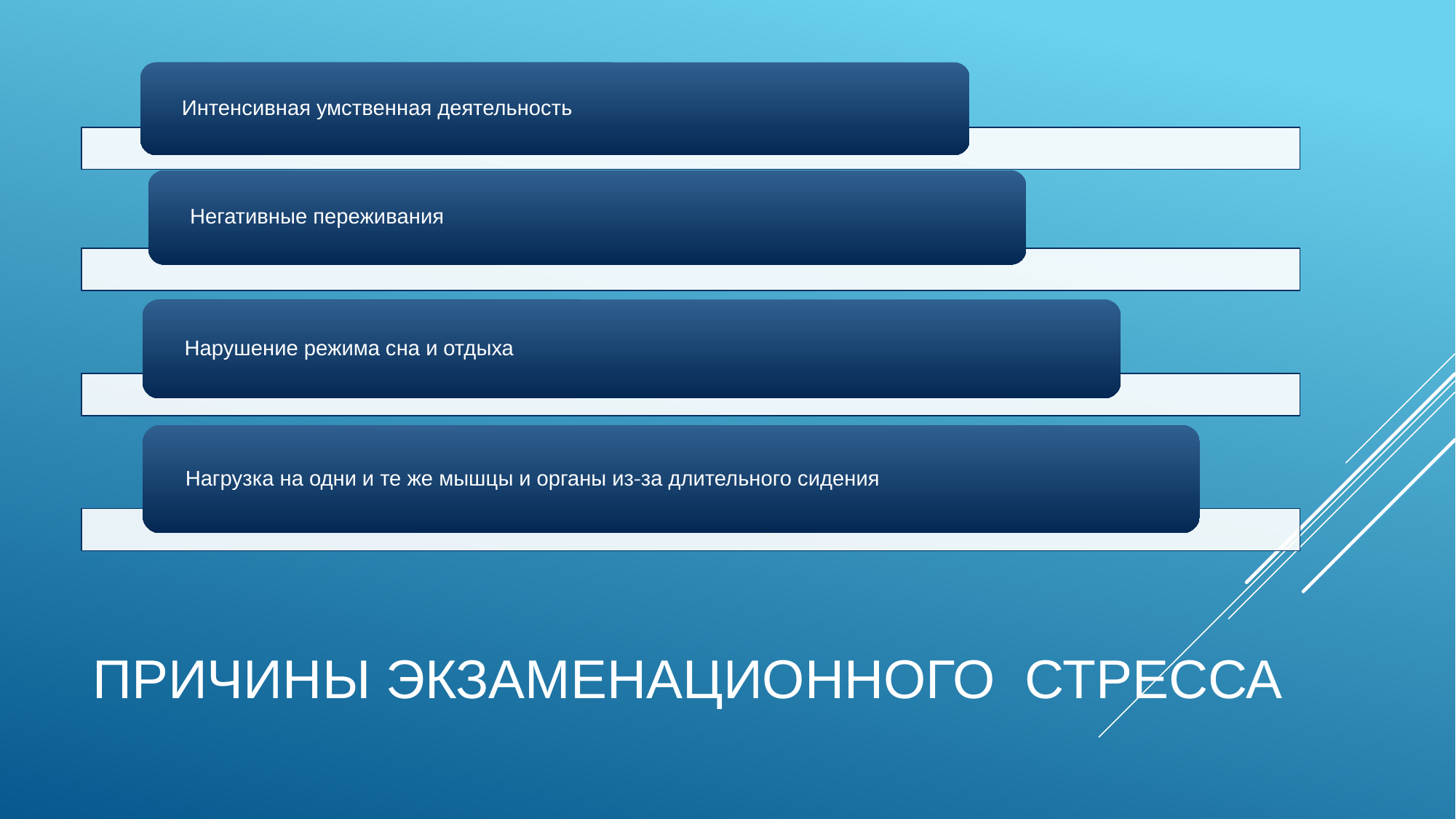

Интенсивная умственная деятельность
Негативные переживания
Нарушение режима сна и отдыха
Нагрузка на одни и те же мышцы и органы из-за длительного сидения
# Причины экзаменационного  стресса